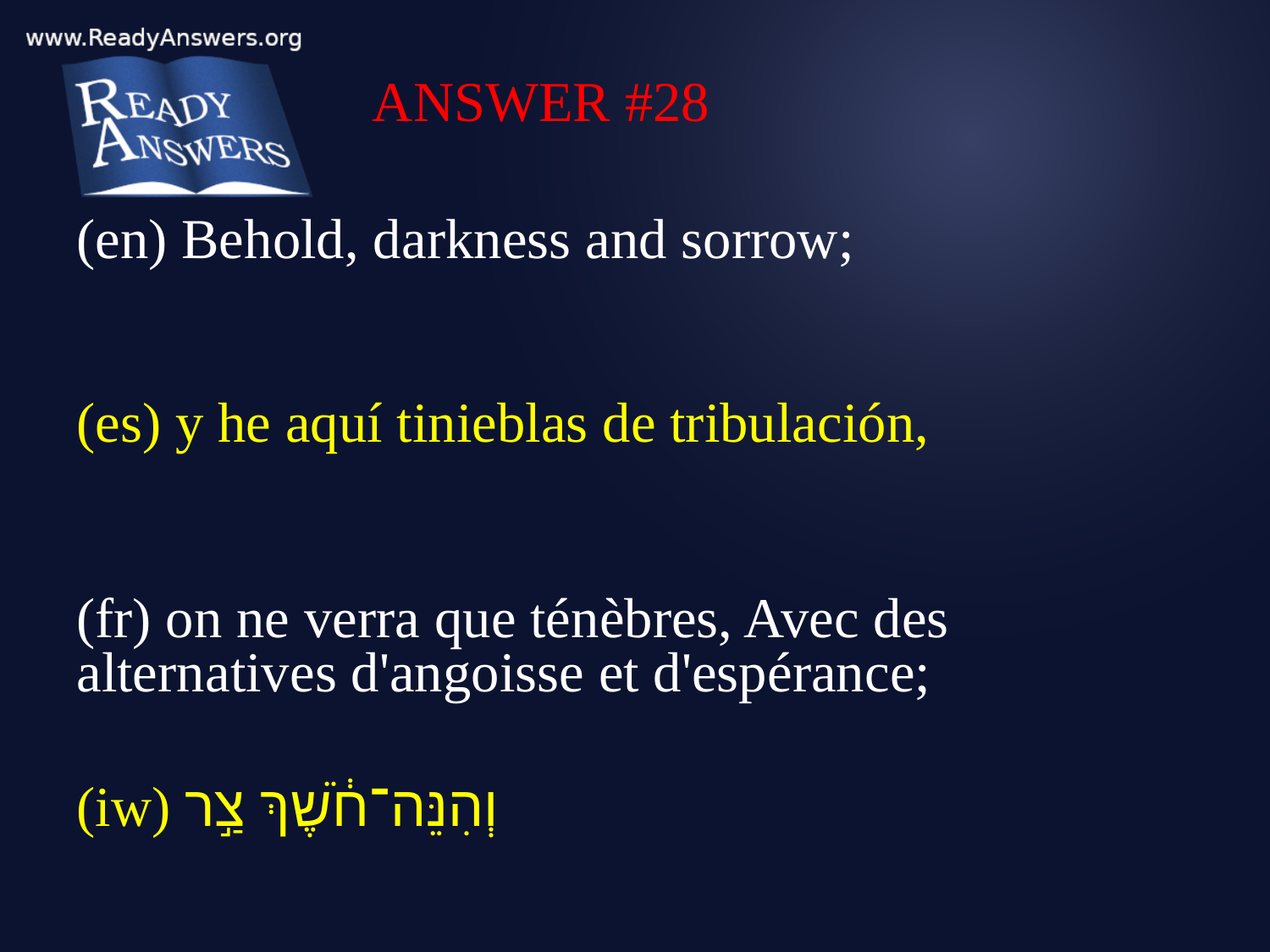

ANSWER #28
(en) Behold, darkness and sorrow;
(es) y he aquí tinieblas de tribulación,
(fr) on ne verra que ténèbres, Avec des alternatives d'angoisse et d'espérance;
(iw) וְהִנֵּה־חֹ֔שֶׁךְ צַ֣ר